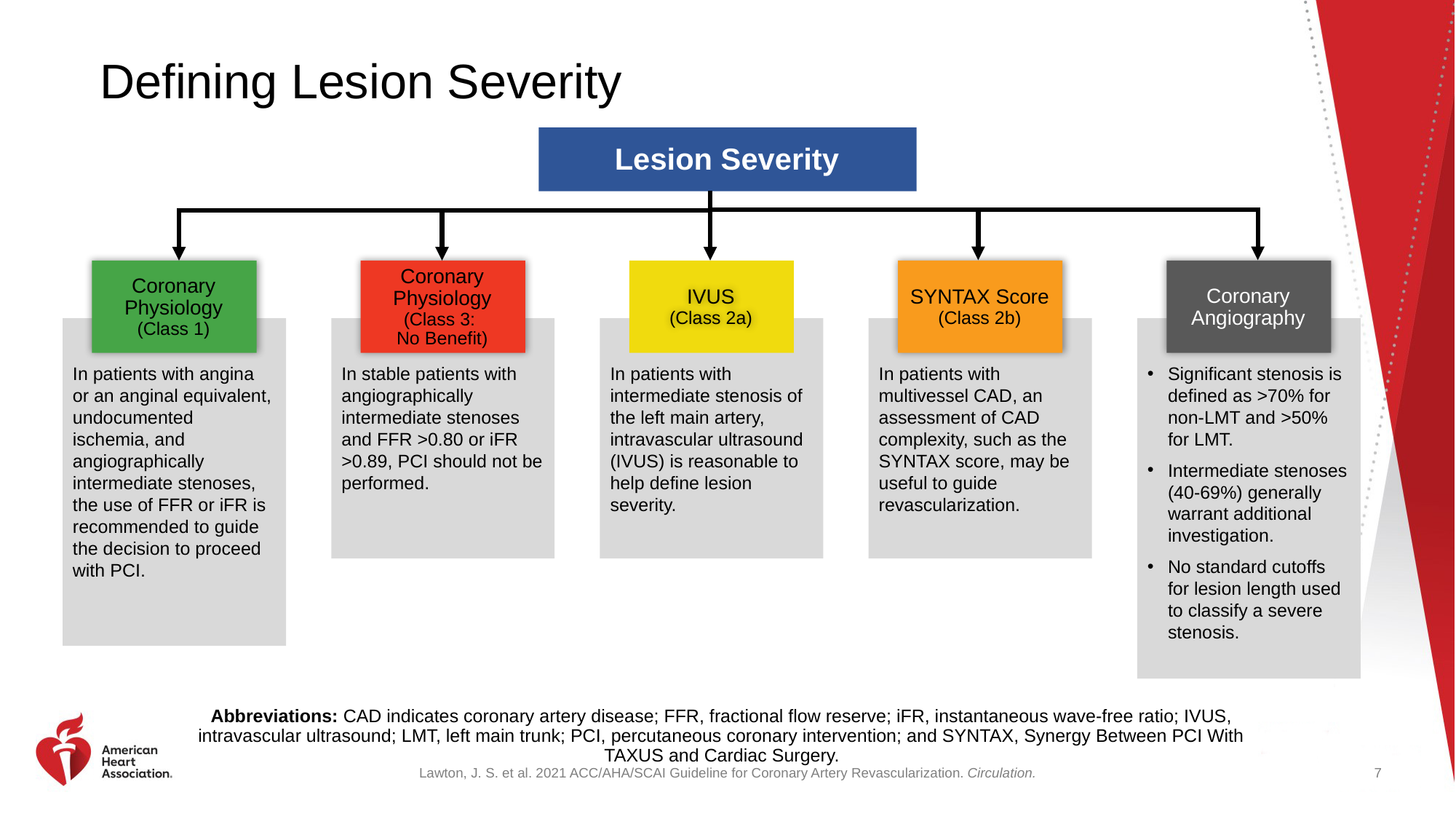

# Defining Lesion Severity

Lesion Severity

Coronary Physiology
(Class 1)
Coronary Physiology
(Class 3:
No Benefit)
IVUS
(Class 2a)
SYNTAX Score
(Class 2b)
Coronary Angiography

In patients with angina or an anginal equivalent, undocumented ischemia, and angiographically intermediate stenoses, the use of FFR or iFR is recommended to guide the decision to proceed with PCI.
In stable patients with angiographically intermediate stenoses and FFR >0.80 or iFR >0.89, PCI should not be performed.
In patients with intermediate stenosis of the left main artery, intravascular ultrasound (IVUS) is reasonable to help define lesion severity.
In patients with multivessel CAD, an assessment of CAD complexity, such as the SYNTAX score, may be useful to guide revascularization.
Significant stenosis is defined as >70% for non-LMT and >50% for LMT.
Intermediate stenoses (40-69%) generally warrant additional investigation.
No standard cutoffs for lesion length used to classify a severe stenosis.
Abbreviations: CAD indicates coronary artery disease; FFR, fractional flow reserve; iFR, instantaneous wave-free ratio; IVUS, intravascular ultrasound; LMT, left main trunk; PCI, percutaneous coronary intervention; and SYNTAX, Synergy Between PCI With TAXUS and Cardiac Surgery.
7